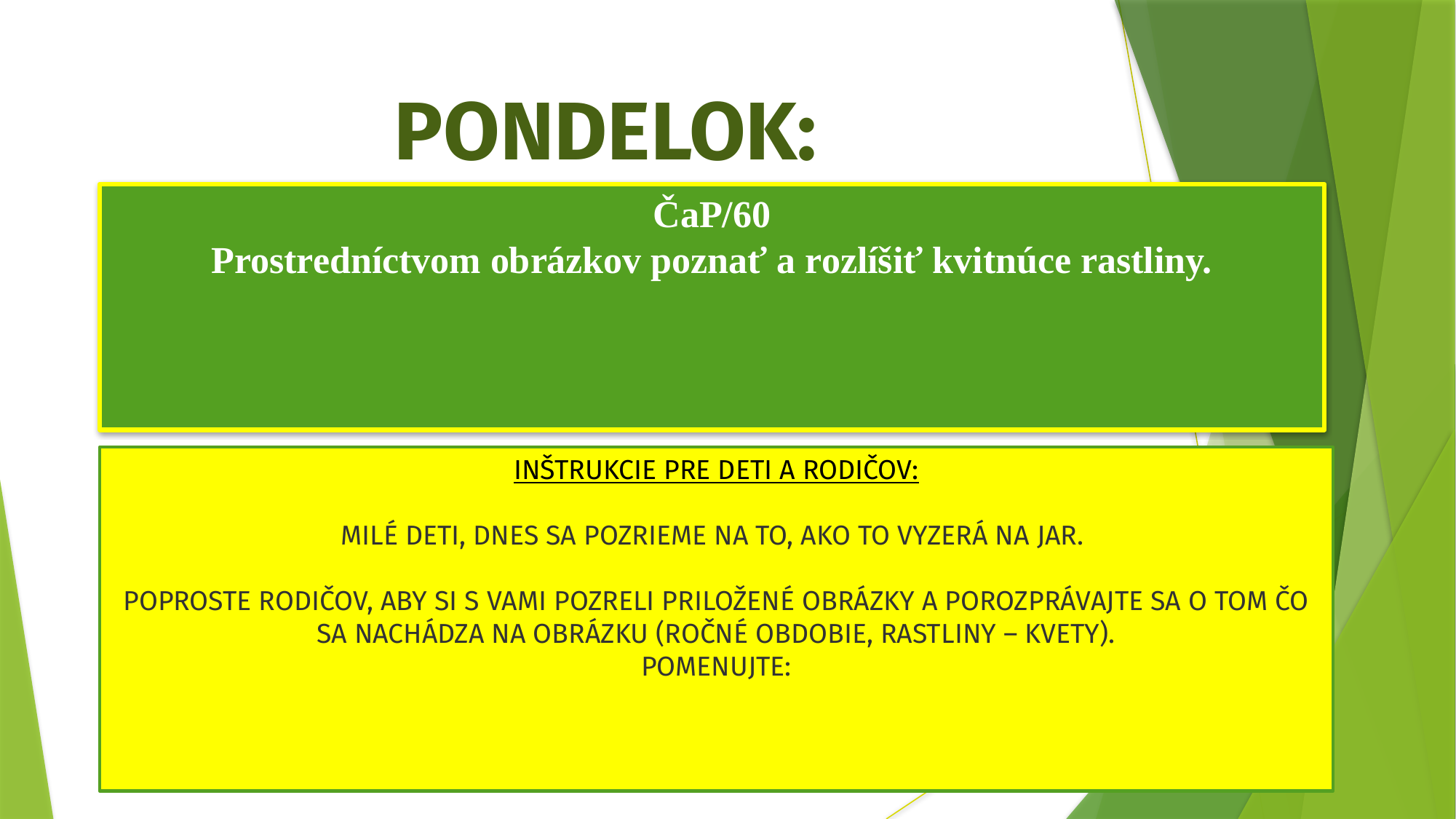

PONDELOK:
ČaP/60
Prostredníctvom obrázkov poznať a rozlíšiť kvitnúce rastliny.
INŠTRUKCIE PRE DETI A RODIČOV:

MILÉ DETI, DNES SA POZRIEME NA TO, AKO TO VYZERÁ NA JAR.

POPROSTE RODIČOV, ABY SI S VAMI POZRELI PRILOŽENÉ OBRÁZKY A POROZPRÁVAJTE SA O TOM ČO SA NACHÁDZA NA OBRÁZKU (ROČNÉ OBDOBIE, RASTLINY – KVETY).
POMENUJTE: